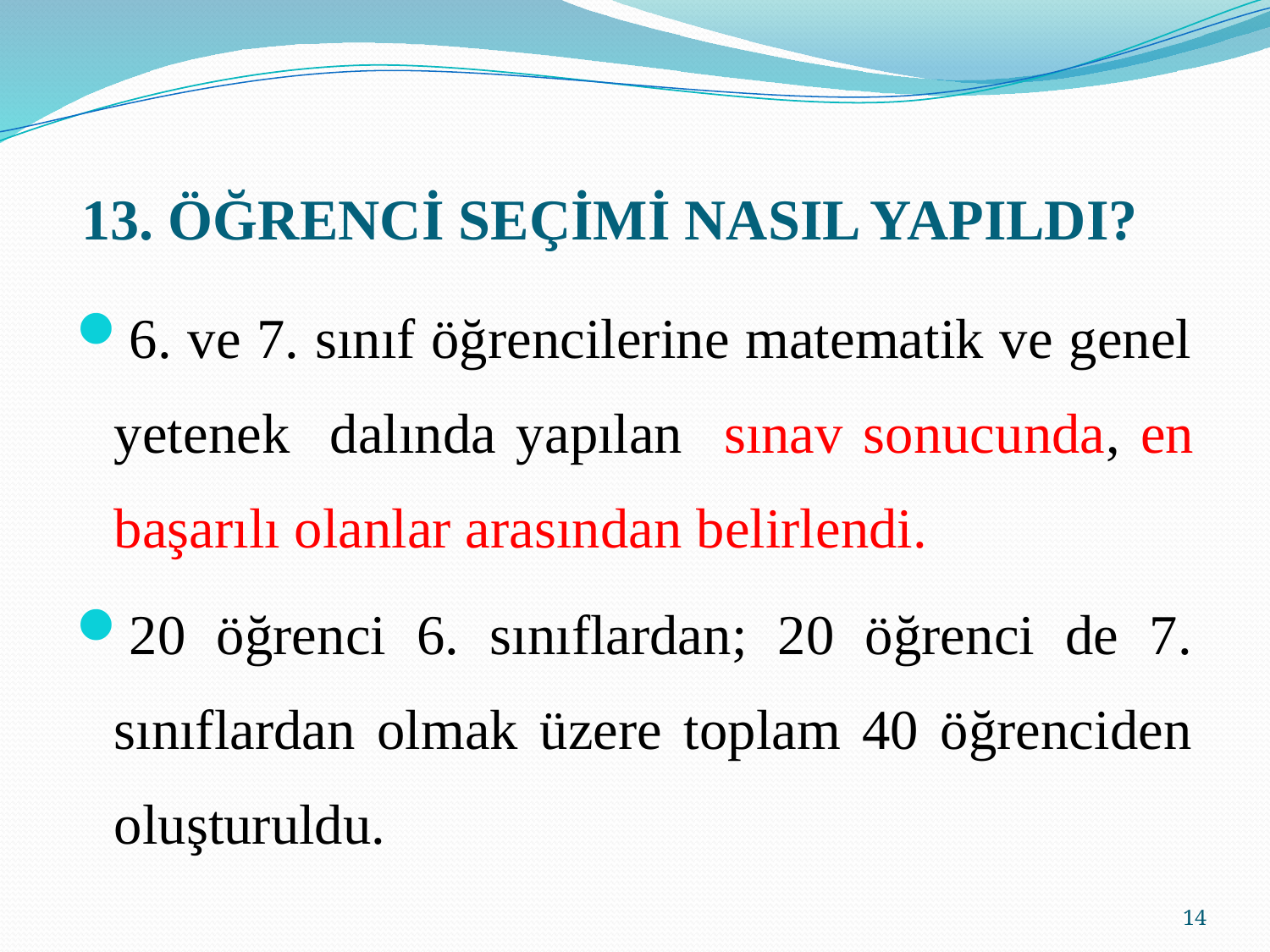

# 13. ÖĞRENCİ SEÇİMİ NASIL YAPILDI?
6. ve 7. sınıf öğrencilerine matematik ve genel yetenek  dalında yapılan  sınav sonucunda, en başarılı olanlar arasından belirlendi.
20 öğrenci 6. sınıflardan; 20 öğrenci de 7. sınıflardan olmak üzere toplam 40 öğrenciden oluşturuldu.

14